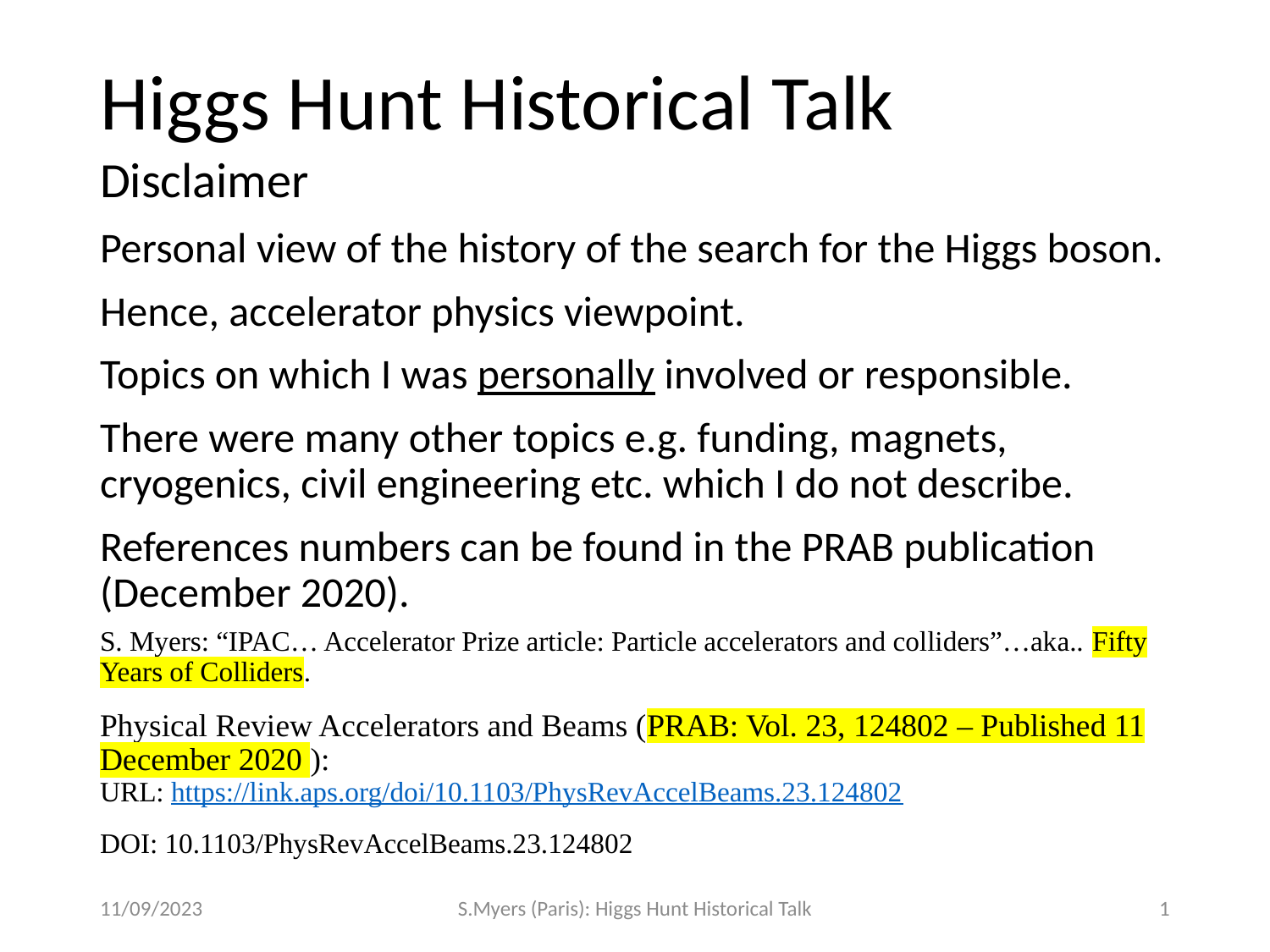

# Higgs Hunt Historical Talk
Disclaimer
Personal view of the history of the search for the Higgs boson.
Hence, accelerator physics viewpoint.
Topics on which I was personally involved or responsible.
There were many other topics e.g. funding, magnets, cryogenics, civil engineering etc. which I do not describe.
References numbers can be found in the PRAB publication (December 2020).
S. Myers: “IPAC… Accelerator Prize article: Particle accelerators and colliders”…aka.. Fifty Years of Colliders.
Physical Review Accelerators and Beams (PRAB: Vol. 23, 124802 – Published 11 December 2020 ):
URL: https://link.aps.org/doi/10.1103/PhysRevAccelBeams.23.124802
DOI: 10.1103/PhysRevAccelBeams.23.124802

11/09/2023
S.Myers (Paris): Higgs Hunt Historical Talk
1